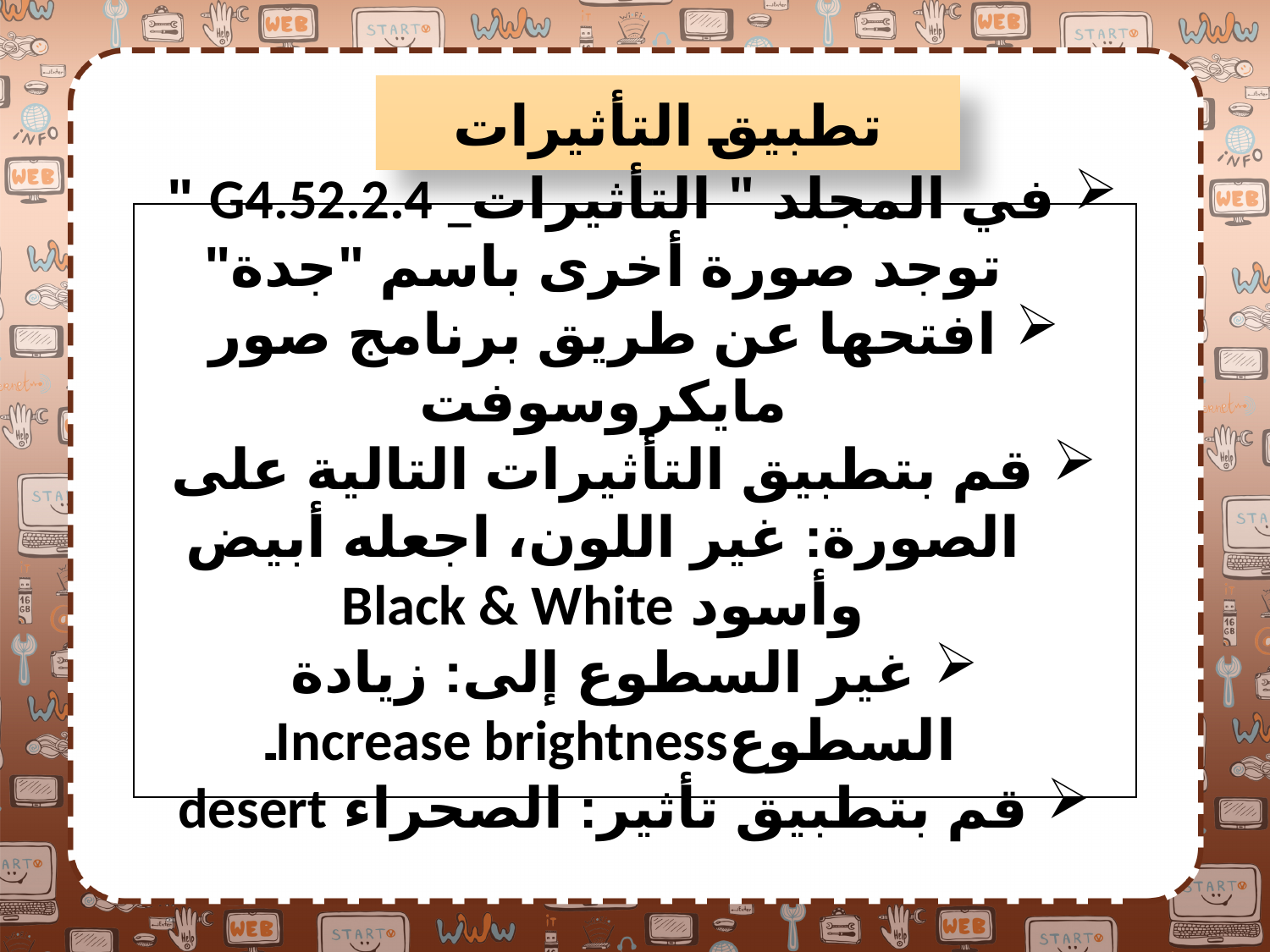

تطبيق التأثيرات
في المجلد " التأثيرات_ G4.52.2.4 "  توجد صورة أخرى باسم "جدة"
افتحها عن طريق برنامج صور مايكروسوفت
قم بتطبيق التأثيرات التالية على الصورة: غير اللون، اجعله أبيض وأسود Black & White
غير السطوع إلى: زيادة السطوعIncrease brightness۔
قم بتطبيق تأثير: الصحراء desert